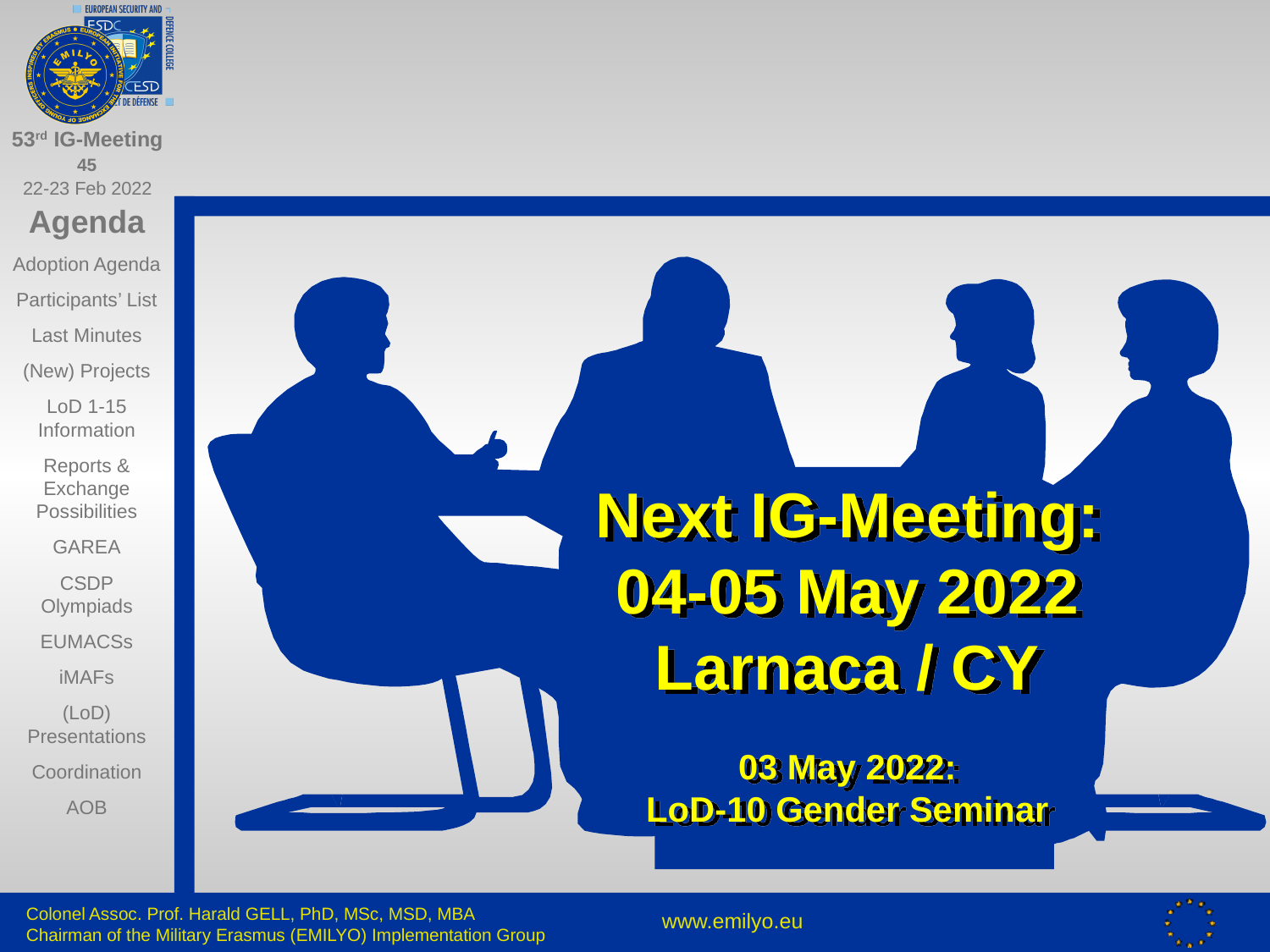

Next IG-Meeting:
04-05 May 2022
Larnaca / CY

03 May 2022:
LoD-10 Gender Seminar